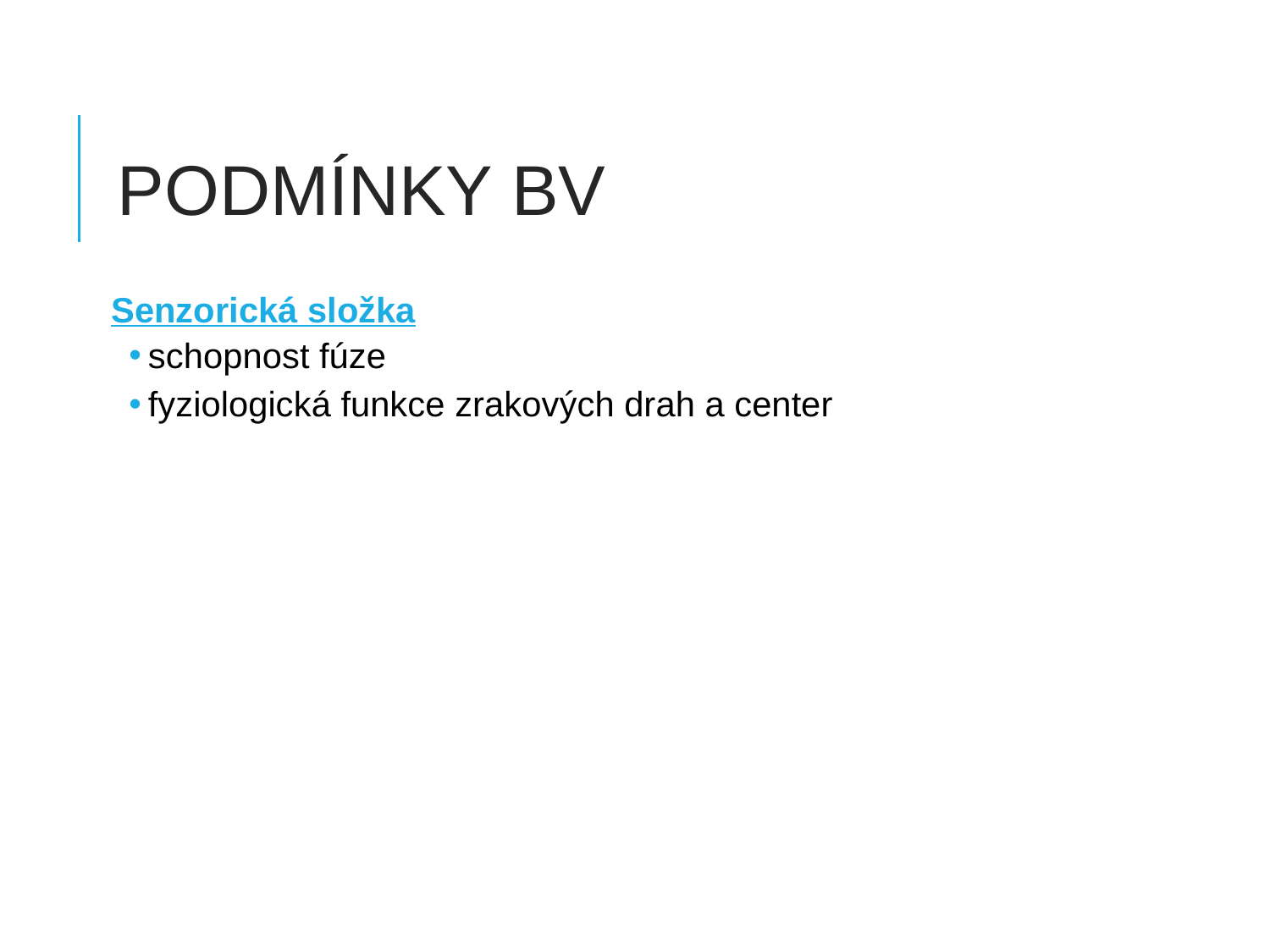

PODMÍNKY BV
Senzorická složka
schopnost fúze
fyziologická funkce zrakových drah a center